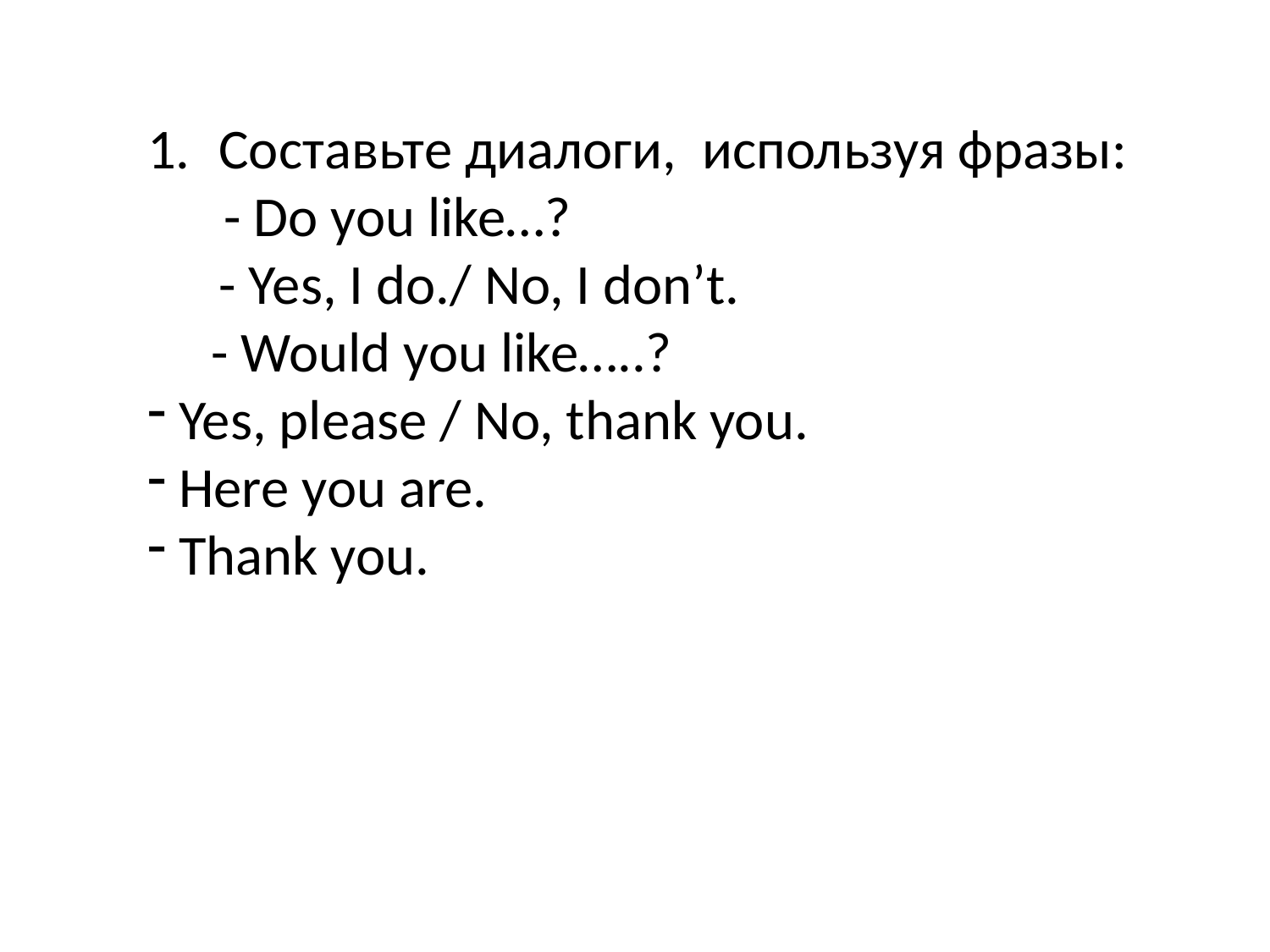

Составьте диалоги,  используя фразы:
      - Do you like…?
	- Yes, I do./ No, I don’t.
     - Would you like…..?
 Yes, please / No, thank you.
 Here you are.
 Thank you.